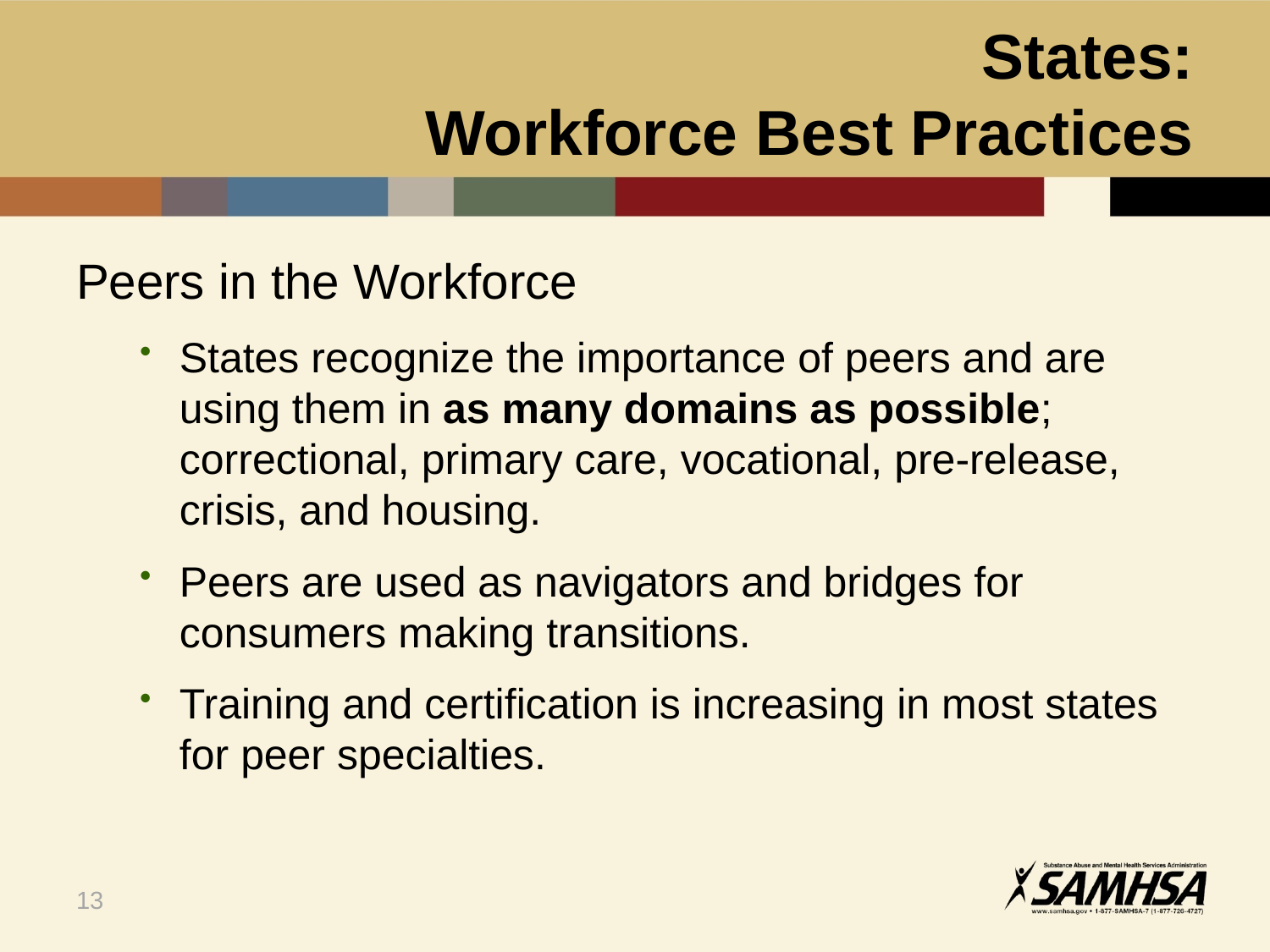

# States: Workforce Best Practices
Peers in the Workforce
States recognize the importance of peers and are using them in as many domains as possible; correctional, primary care, vocational, pre-release, crisis, and housing.
Peers are used as navigators and bridges for consumers making transitions.
Training and certification is increasing in most states for peer specialties.

13